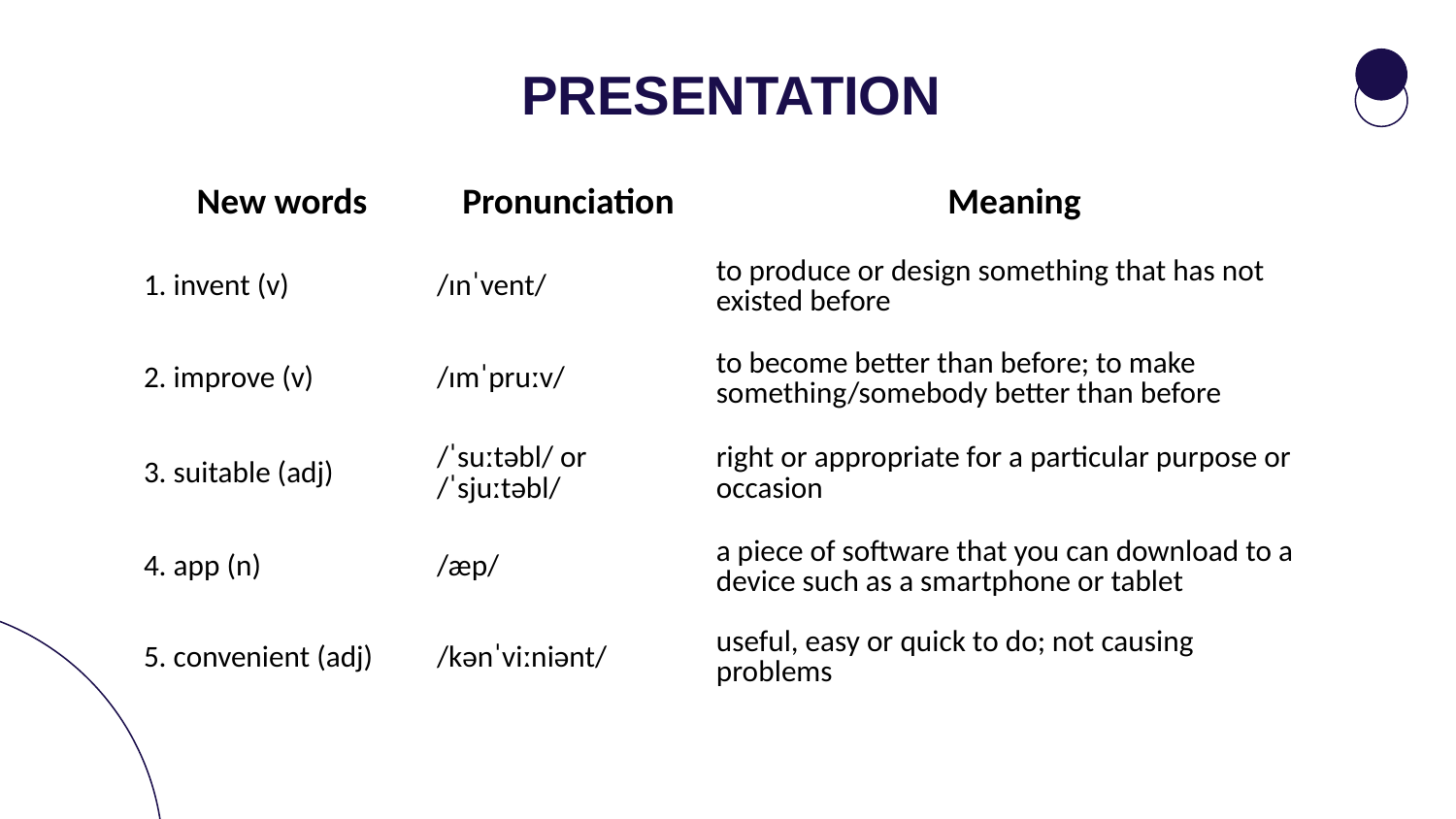

PRESENTATION
| New words | Pronunciation | Meaning |
| --- | --- | --- |
| 1. invent (v) | /ɪnˈvent/ | to produce or design something that has not existed before |
| 2. improve (v) | /ɪmˈpruːv/ | ​to become better than before; to make something/somebody better than before |
| 3. suitable (adj) | /ˈsuːtəbl/ or /ˈsjuːtəbl/ | right or appropriate for a particular purpose or occasion |
| 4. app (n) | /æp/ | a piece of software that you can download to a device such as a smartphone or tablet |
| 5. convenient (adj) | /kənˈviːniənt/ | useful, easy or quick to do; not causing problems |